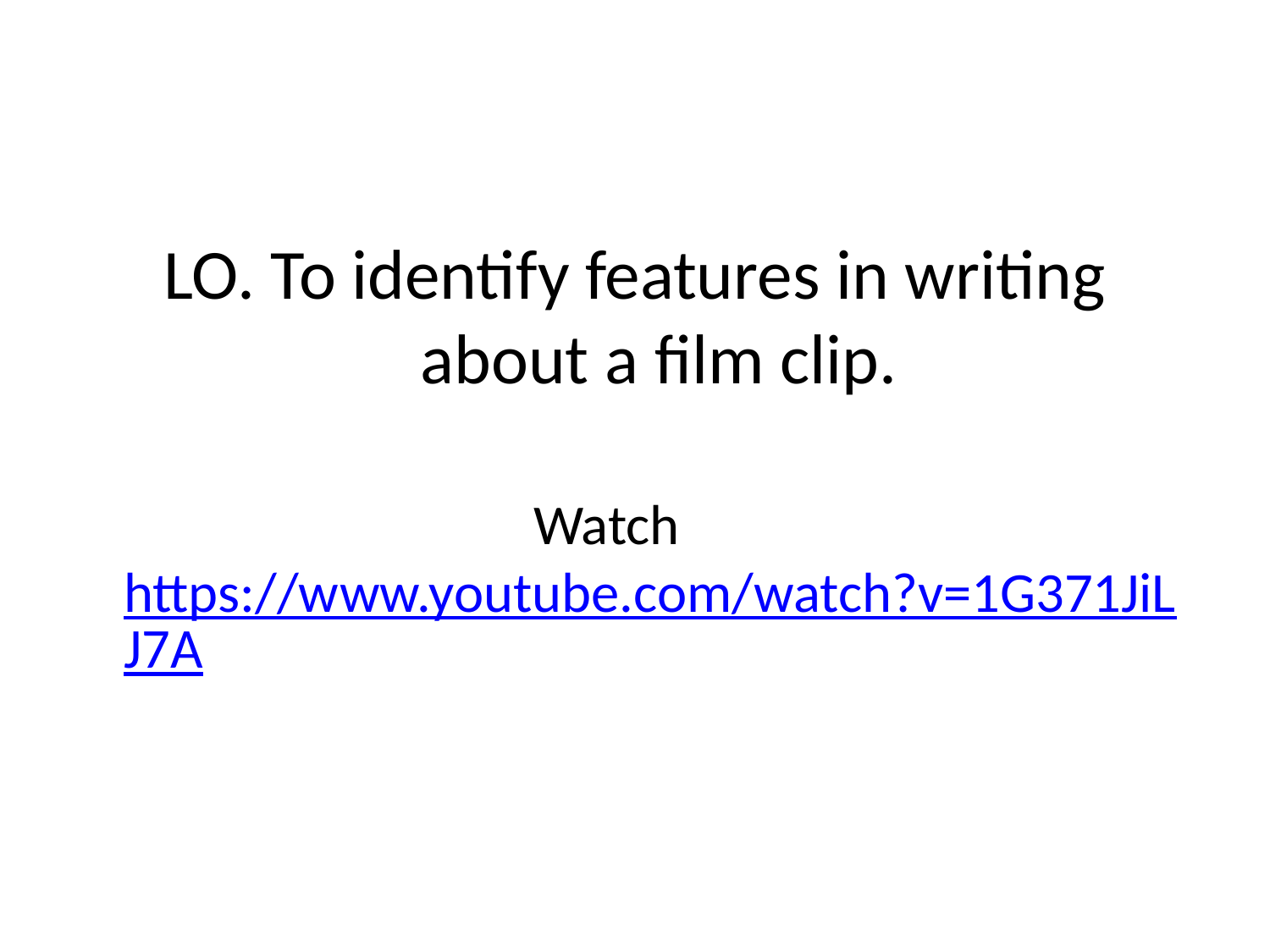

#
LO. To identify features in writing about a film clip.

                                    Watch     https://www.youtube.com/watch?v=1G371JiLJ7A